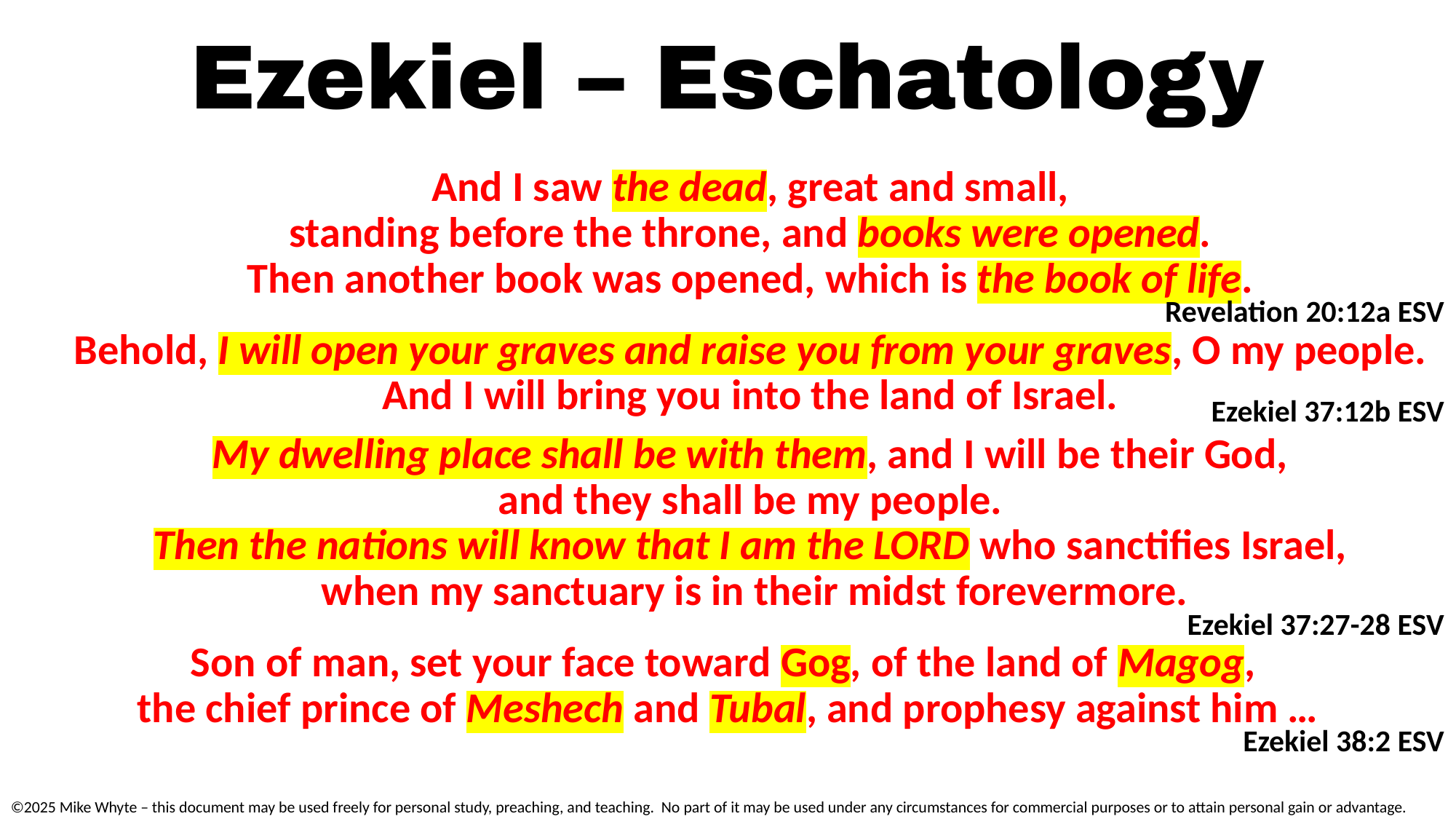

# Ezekiel – Eschatology
And I saw the dead, great and small,
standing before the throne, and books were opened.
Then another book was opened, which is the book of life.
Revelation 20:12a ESV
Behold, I will open your graves and raise you from your graves, O my people.
And I will bring you into the land of Israel.
Ezekiel 37:12b ESV
My dwelling place shall be with them, and I will be their God,
and they shall be my people.
Then the nations will know that I am the LORD who sanctifies Israel,
when my sanctuary is in their midst forevermore.
Ezekiel 37:27-28 ESV
Son of man, set your face toward Gog, of the land of Magog,
the chief prince of Meshech and Tubal, and prophesy against him …
Ezekiel 38:2 ESV
©2025 Mike Whyte – this document may be used freely for personal study, preaching, and teaching.  No part of it may be used under any circumstances for commercial purposes or to attain personal gain or advantage.